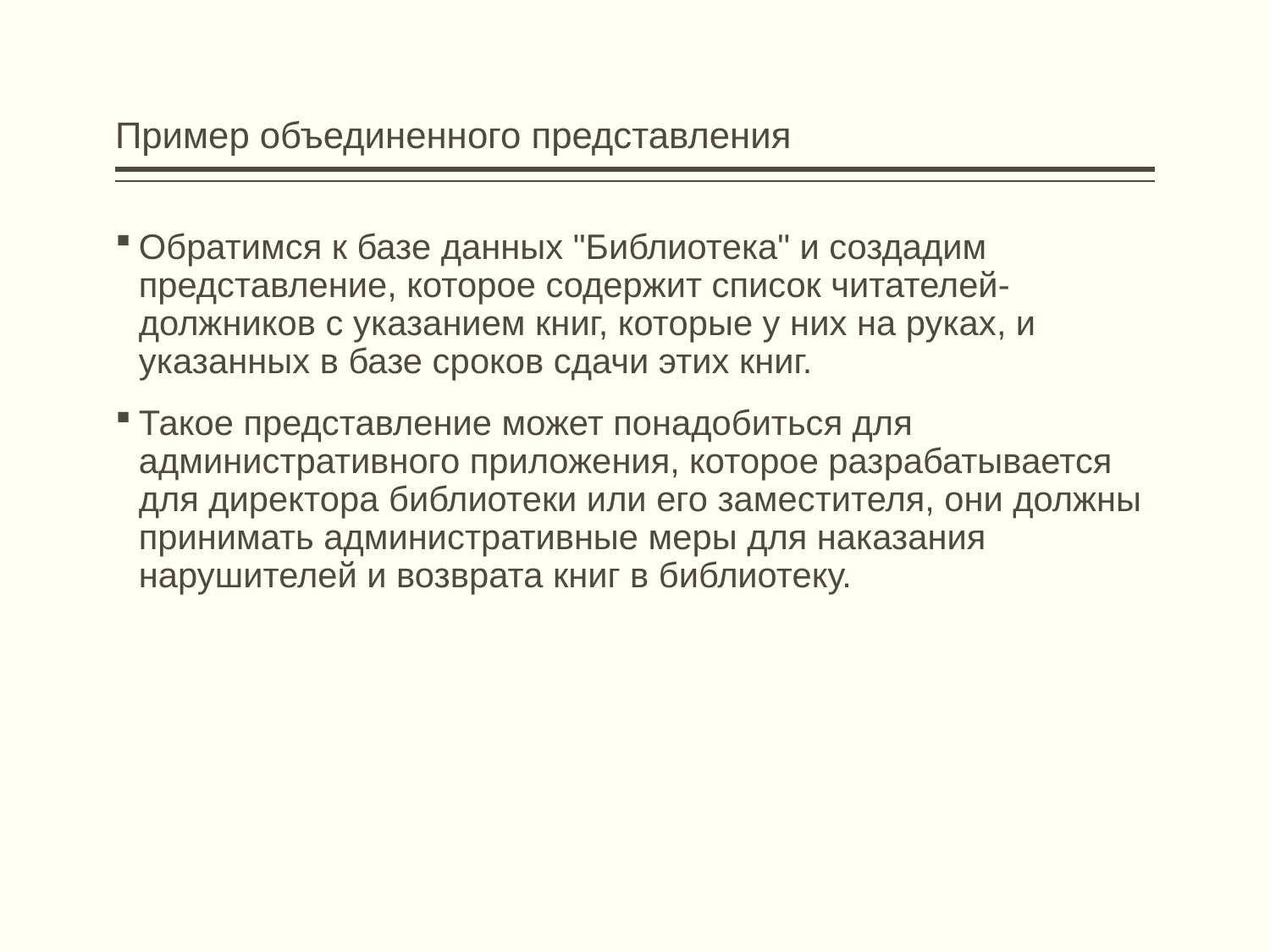

# Пример объединенного представления
Обратимся к базе данных "Библиотека" и создадим представление, которое содержит список читателей-должников с указанием книг, которые у них на руках, и указанных в базе сроков сдачи этих книг.
Такое представление может понадобиться для административного приложения, которое разрабатывается для директора библиотеки или его заместителя, они должны принимать административные меры для наказания нарушителей и возврата книг в библиотеку.